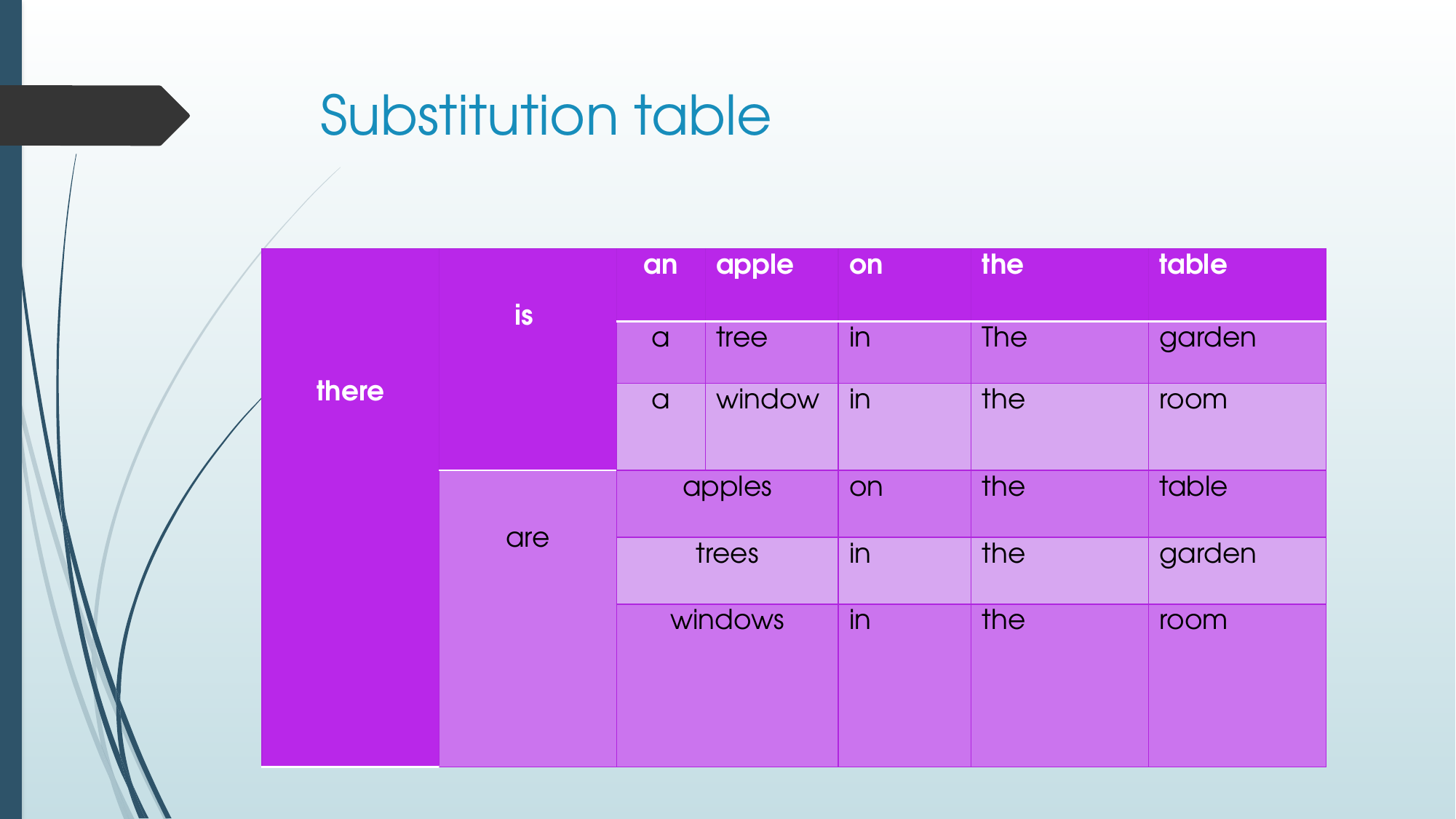

# Substitution table
| there | is | an | apple | on | the | table |
| --- | --- | --- | --- | --- | --- | --- |
|  |  | a | tree | in | The | garden |
|  |  | a | window | in | the | room |
|  | are | apples |  | on | the | table |
|  |  | trees |  | in | the | garden |
|  |  | windows |  | in | the | room |